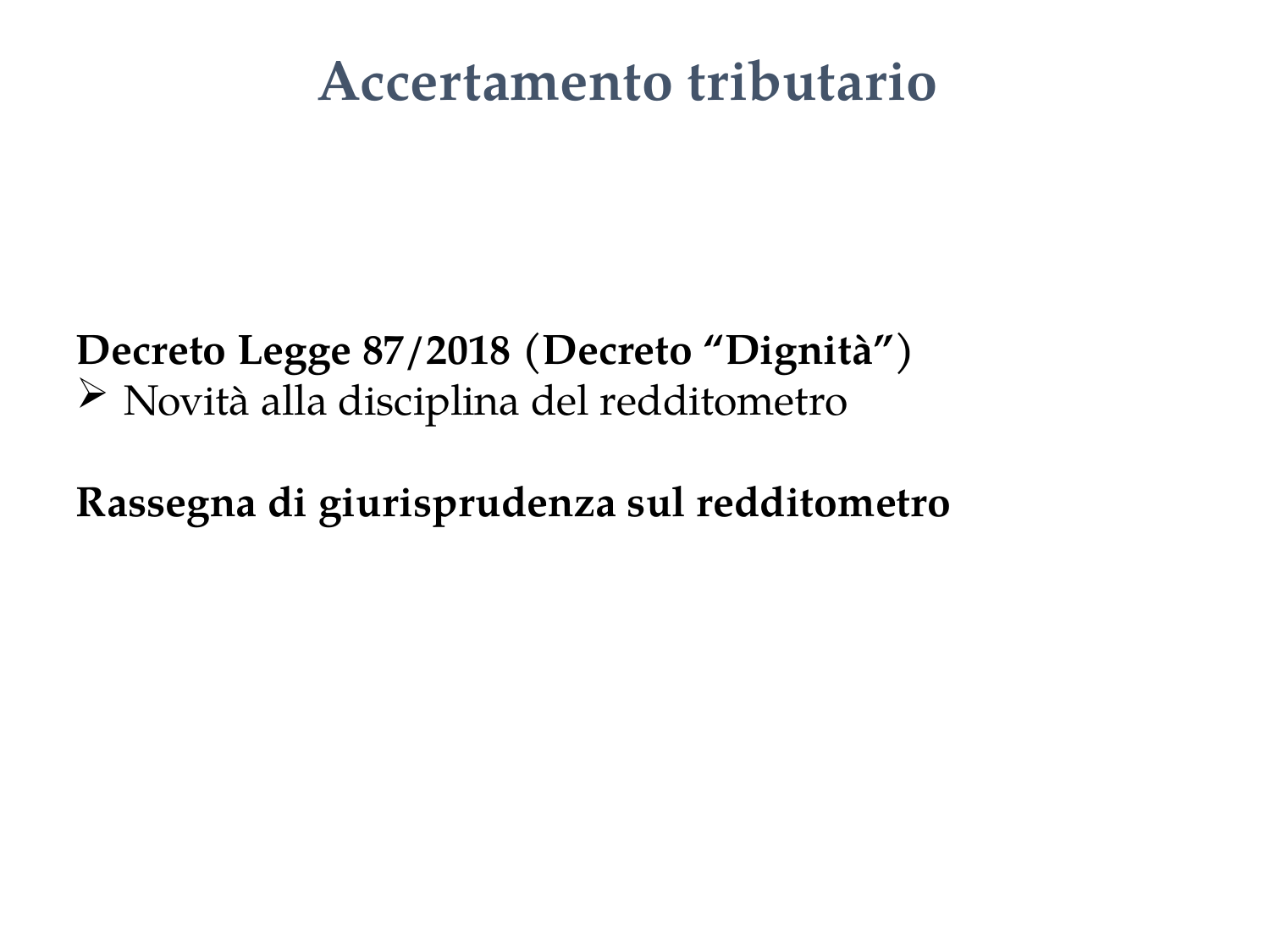

Accertamento tributario
Decreto Legge 87/2018 (Decreto “Dignità”)
Novità alla disciplina del redditometro

Rassegna di giurisprudenza sul redditometro